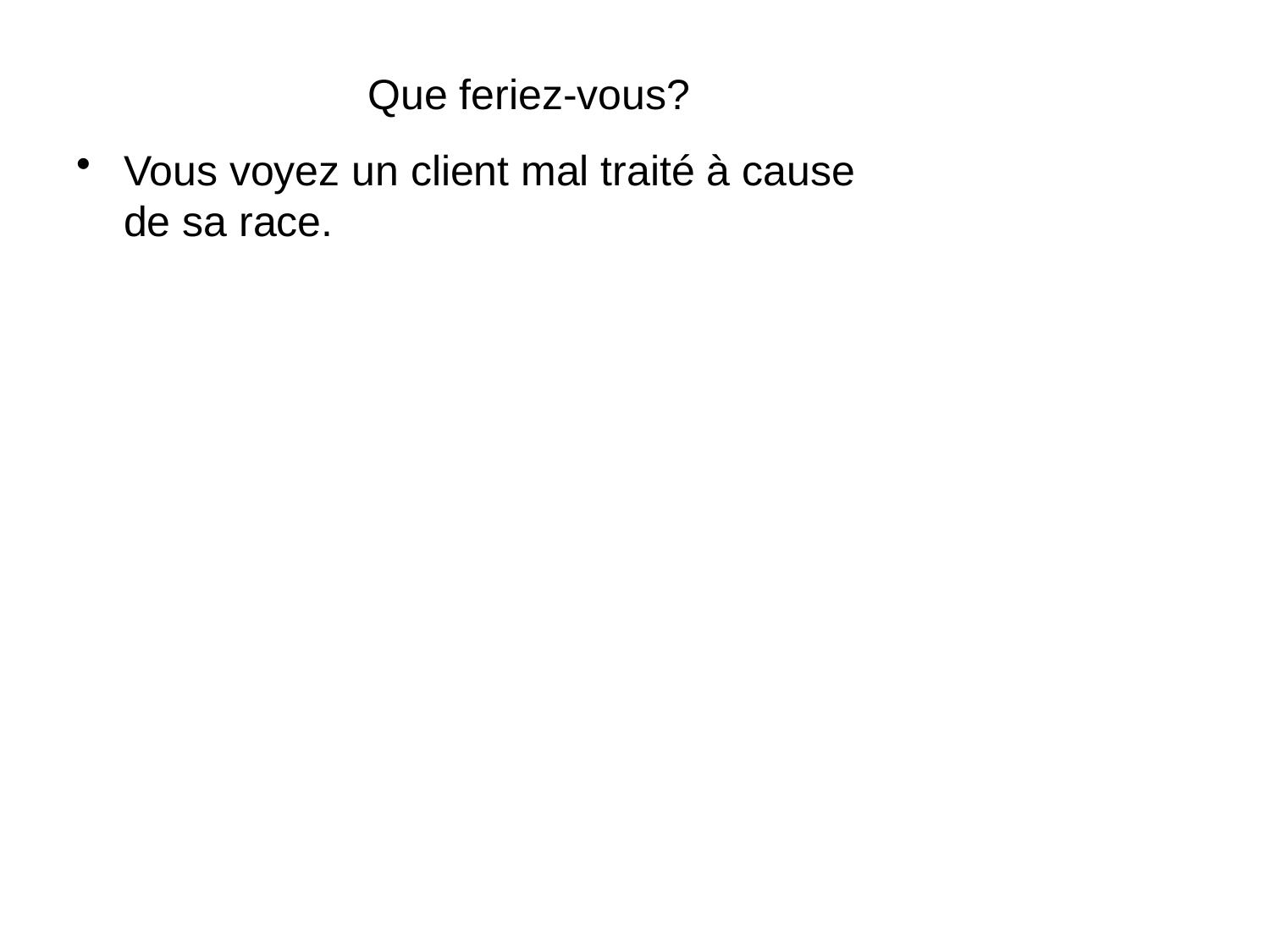

# Que feriez-vous?
Vous voyez un client mal traité à cause de sa race.